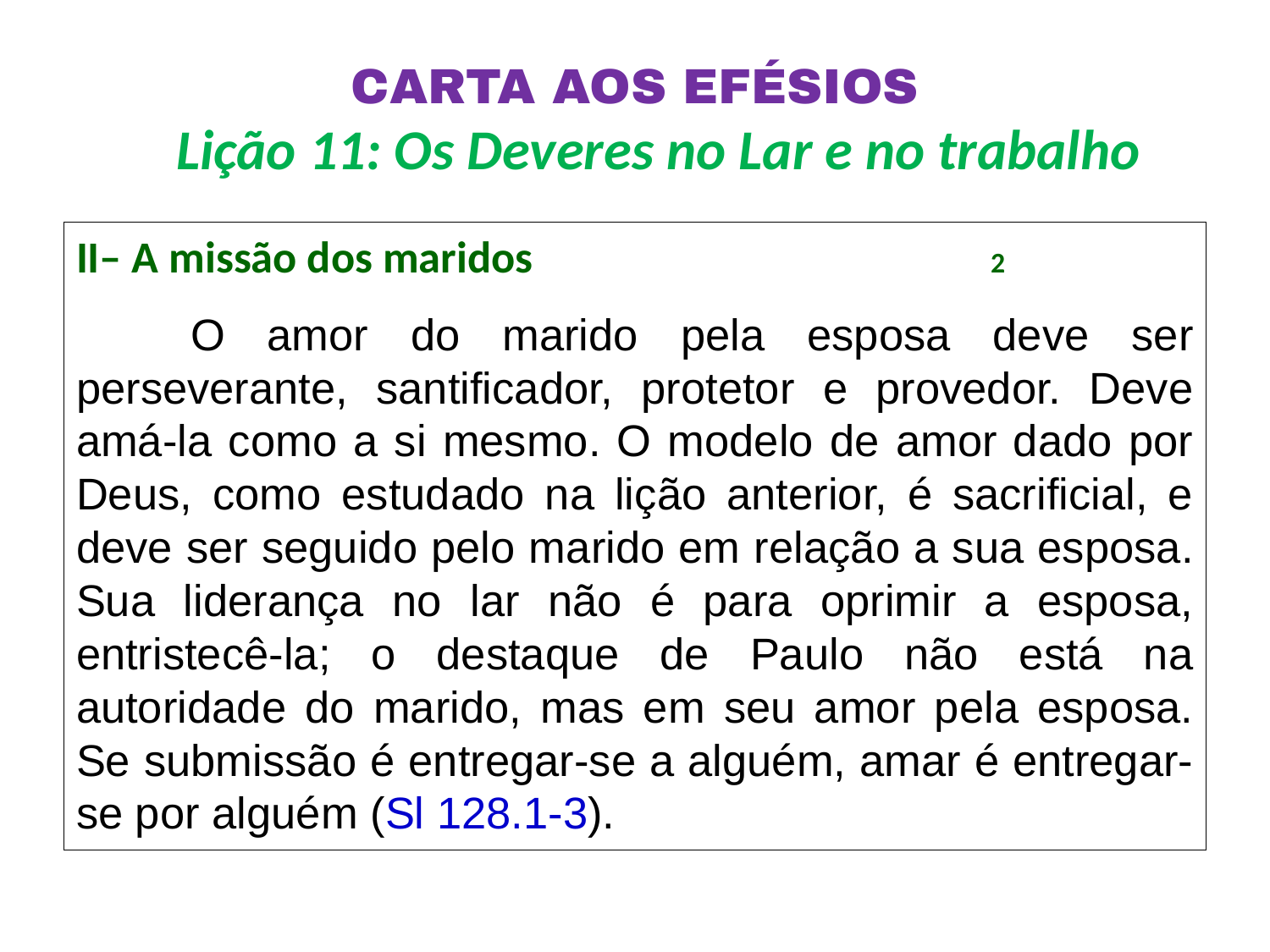

# CARTA AOS EFÉSIOS Lição 11: Os Deveres no Lar e no trabalho
II– A missão dos maridos				2

	O amor do marido pela esposa deve ser perseverante, santificador, protetor e provedor. Deve amá-la como a si mesmo. O modelo de amor dado por Deus, como estudado na lição anterior, é sacrificial, e deve ser seguido pelo marido em relação a sua esposa. Sua liderança no lar não é para oprimir a esposa, entristecê-la; o destaque de Paulo não está na autoridade do marido, mas em seu amor pela esposa. Se submissão é entregar-se a alguém, amar é entregar-se por alguém (Sl 128.1-3).